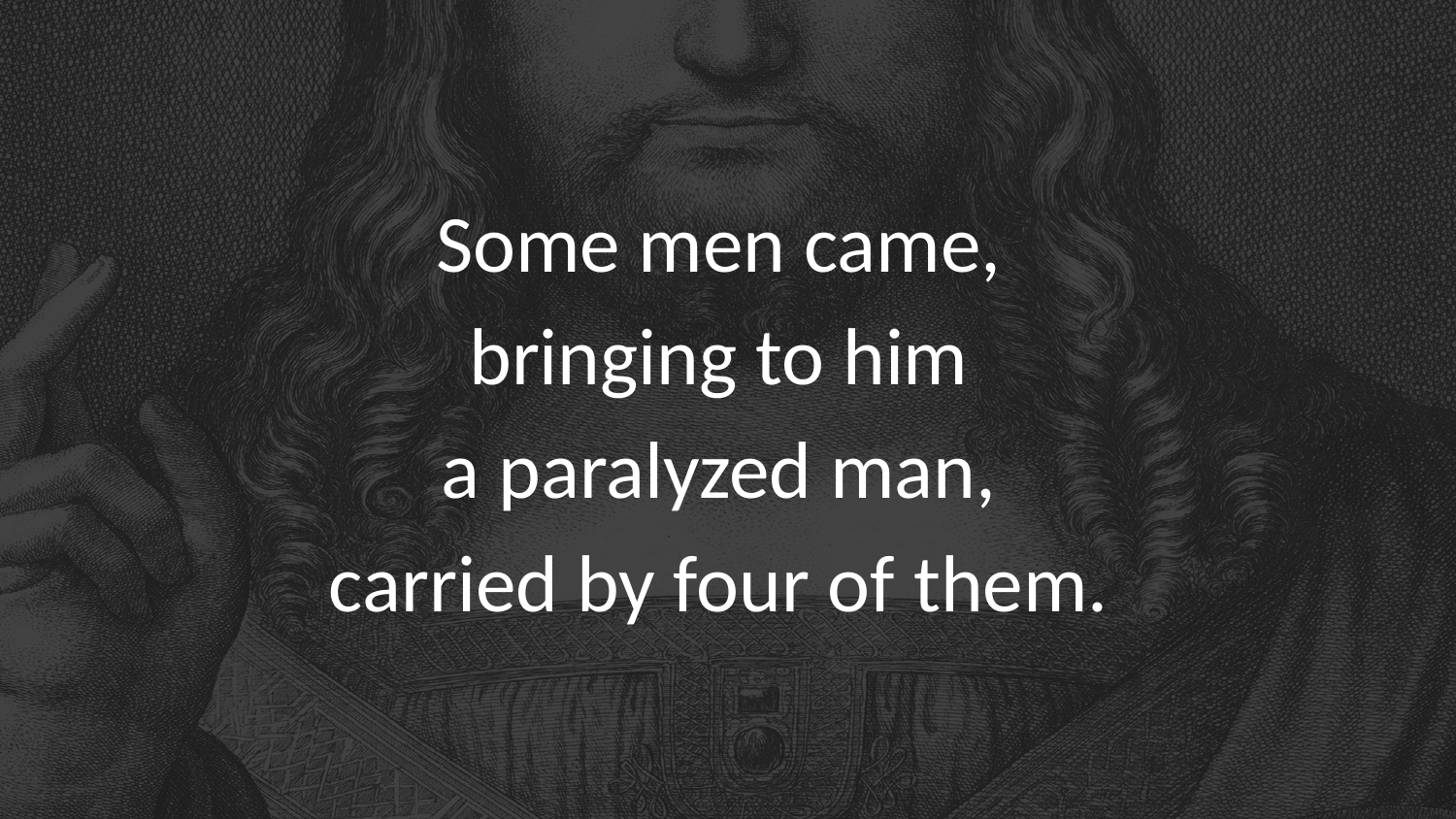

Some men came,
bringing to him
a paralyzed man,
carried by four of them.